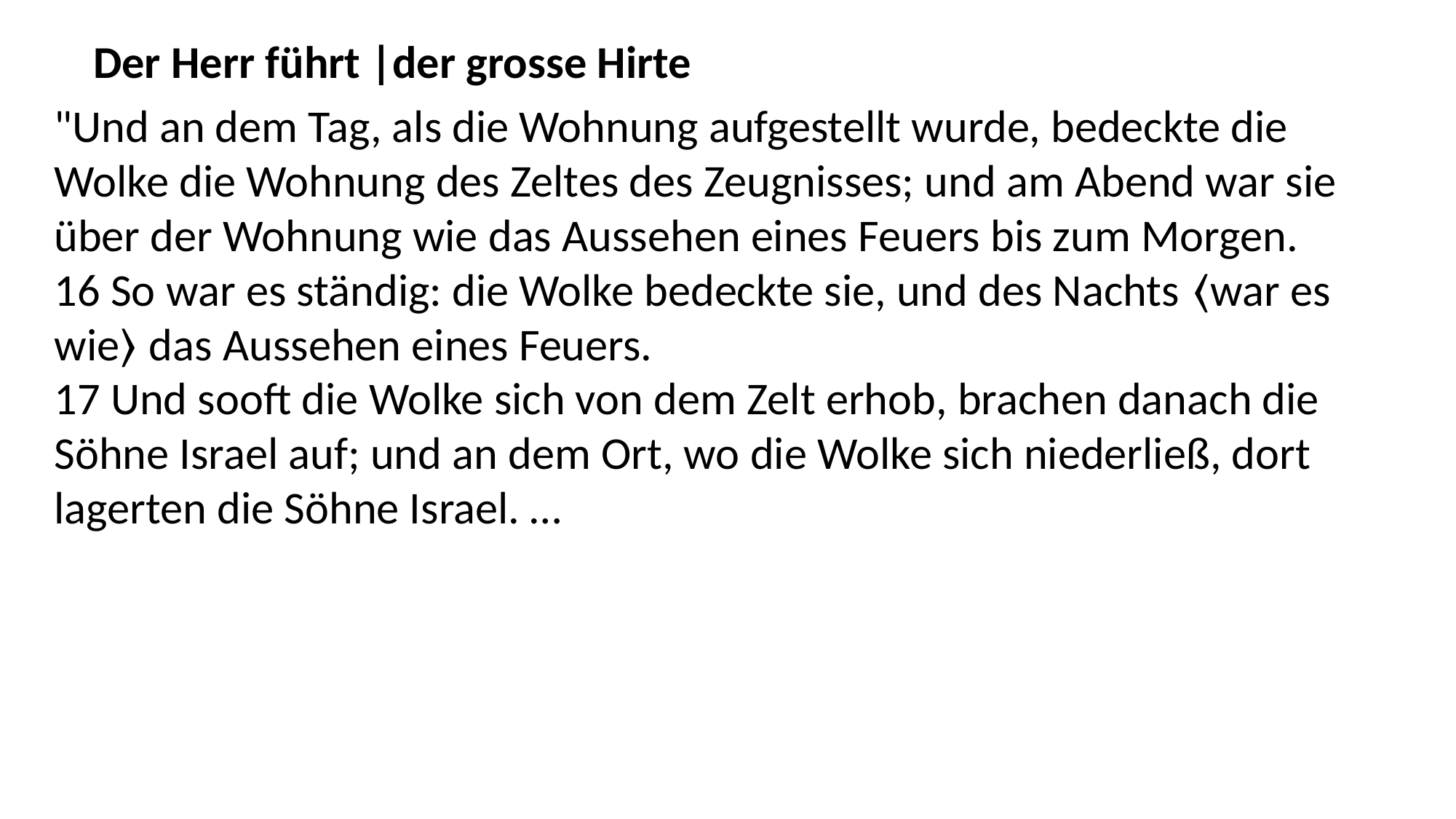

Der Herr führt |der grosse Hirte
"Und an dem Tag, als die Wohnung aufgestellt wurde, bedeckte die Wolke die Wohnung des Zeltes des Zeugnisses; und am Abend war sie über der Wohnung wie das Aussehen eines Feuers bis zum Morgen.
16 So war es ständig: die Wolke bedeckte sie, und des Nachts ⟨war es wie⟩ das Aussehen eines Feuers.
17 Und sooft die Wolke sich von dem Zelt erhob, brachen danach die Söhne Israel auf; und an dem Ort, wo die Wolke sich niederließ, dort lagerten die Söhne Israel. …